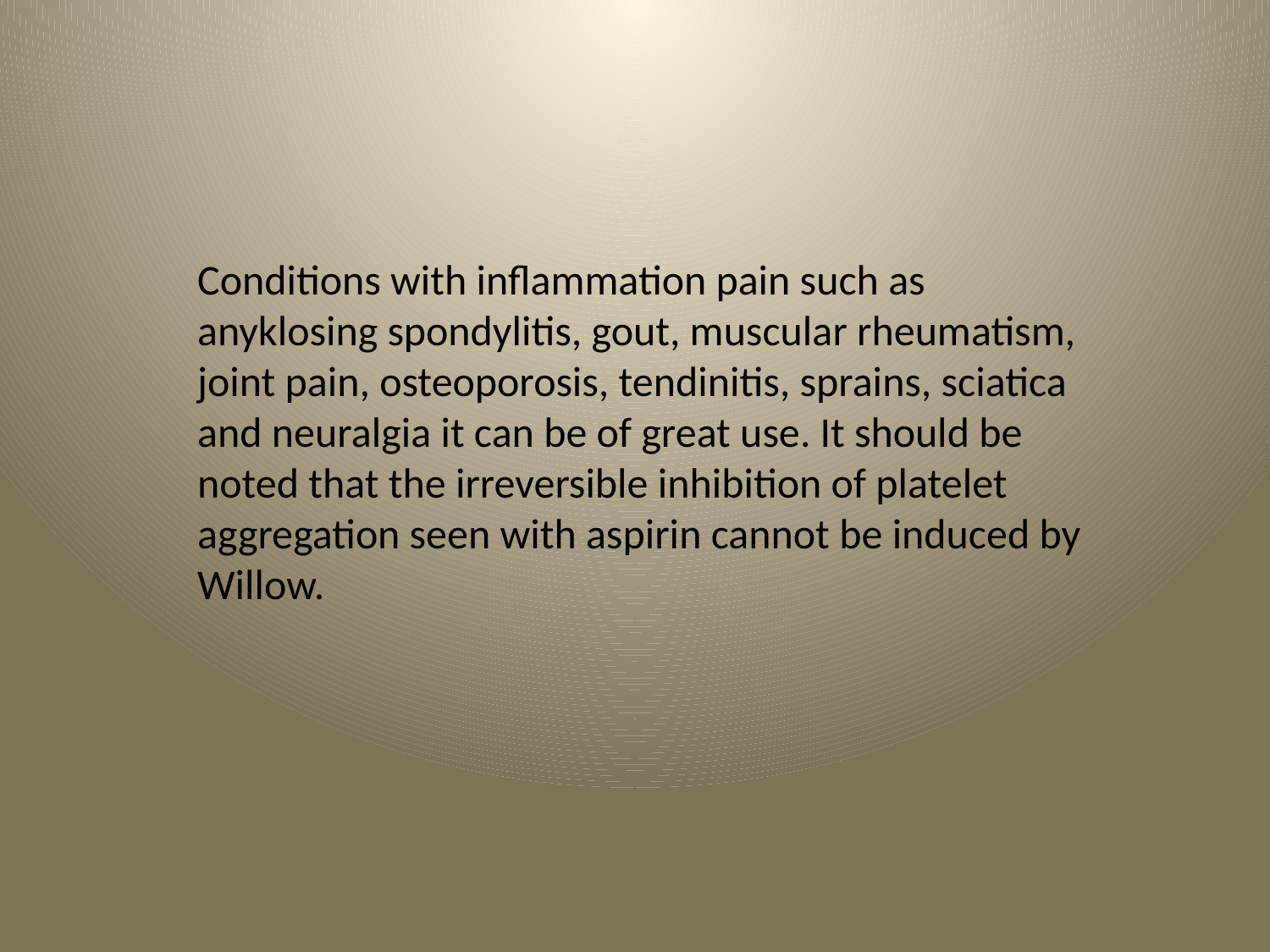

Conditions with inflammation pain such as anyklosing spondylitis, gout, muscular rheumatism, joint pain, osteoporosis, tendinitis, sprains, sciatica and neuralgia it can be of great use. It should be noted that the irreversible inhibition of platelet aggregation seen with aspirin cannot be induced by Willow.